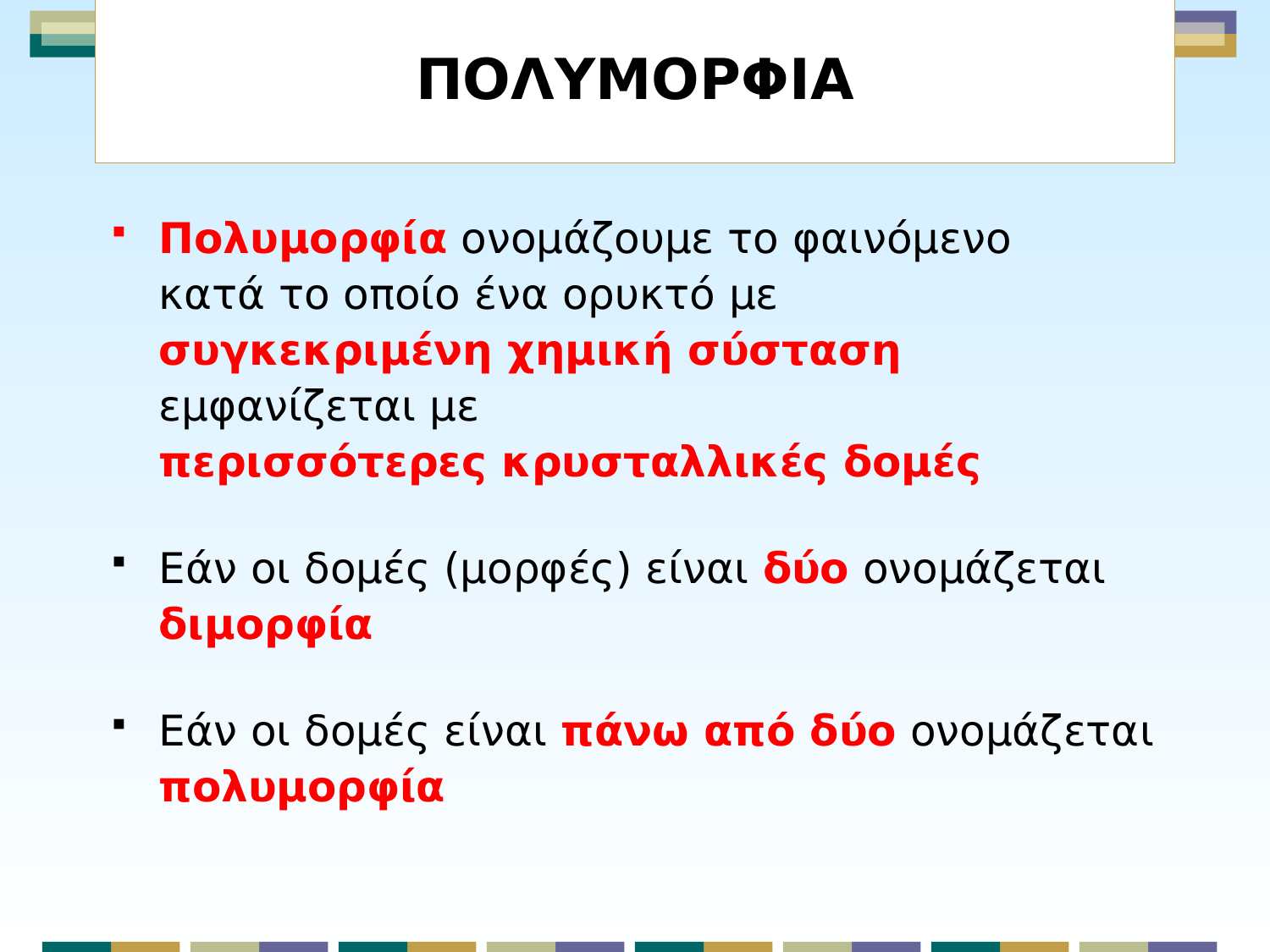

# ΠΟΛΥΜΟΡΦΙΑ
Πολυμορφία ονομάζουμε το φαινόμενο
κατά το οποίο ένα ορυκτό με
συγκεκριμένη χημική σύσταση
εμφανίζεται με
περισσότερες κρυσταλλικές δομές
Εάν οι δομές (μορφές) είναι δύο ονομάζεται
διμορφία
Εάν οι δομές είναι πάνω από δύο ονομάζεται
πολυμορφία